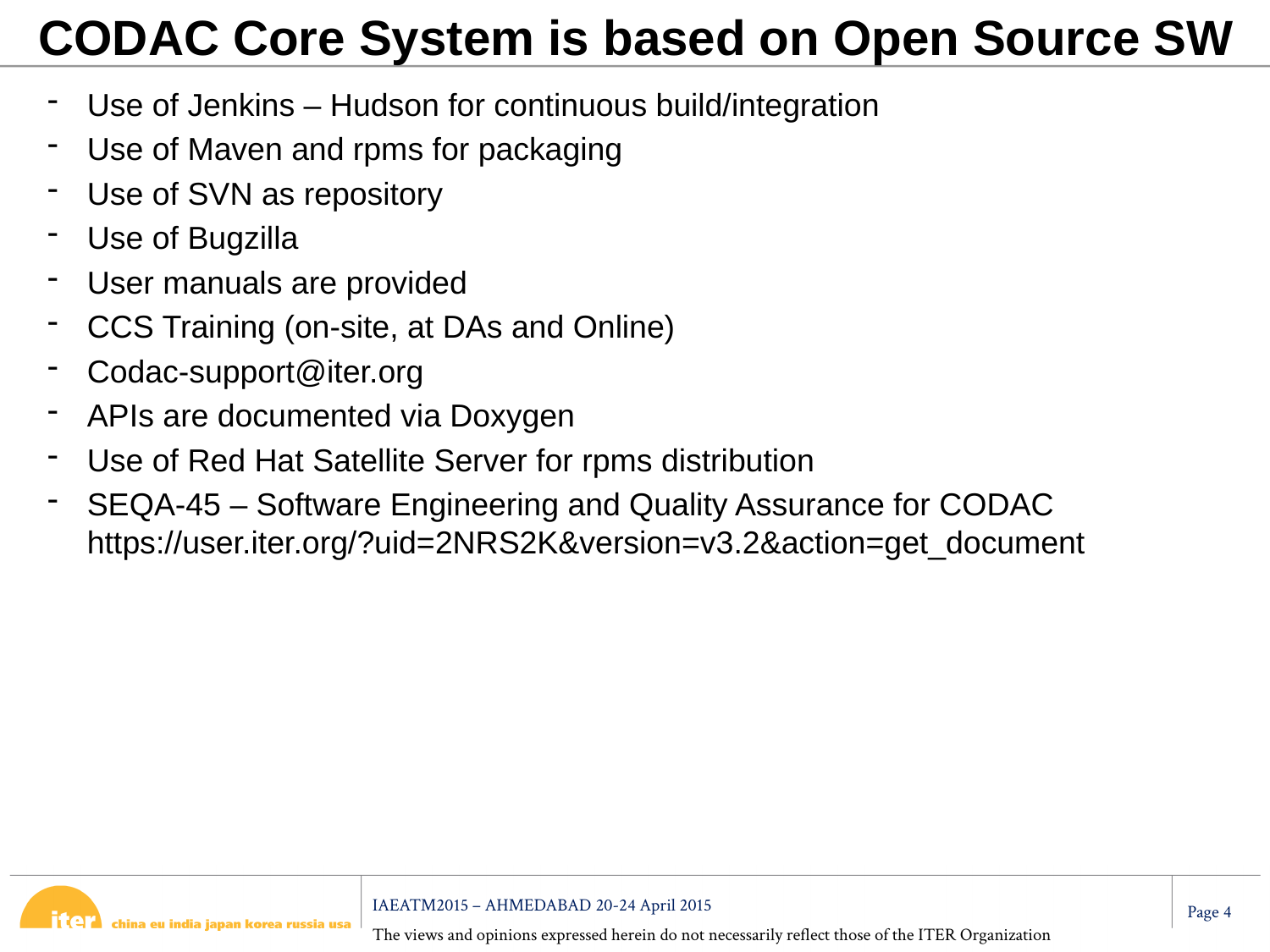

CODAC Core System is based on Open Source SW
Use of Jenkins – Hudson for continuous build/integration
Use of Maven and rpms for packaging
Use of SVN as repository
Use of Bugzilla
User manuals are provided
CCS Training (on-site, at DAs and Online)
Codac-support@iter.org
APIs are documented via Doxygen
Use of Red Hat Satellite Server for rpms distribution
SEQA-45 – Software Engineering and Quality Assurance for CODAC https://user.iter.org/?uid=2NRS2K&version=v3.2&action=get_document